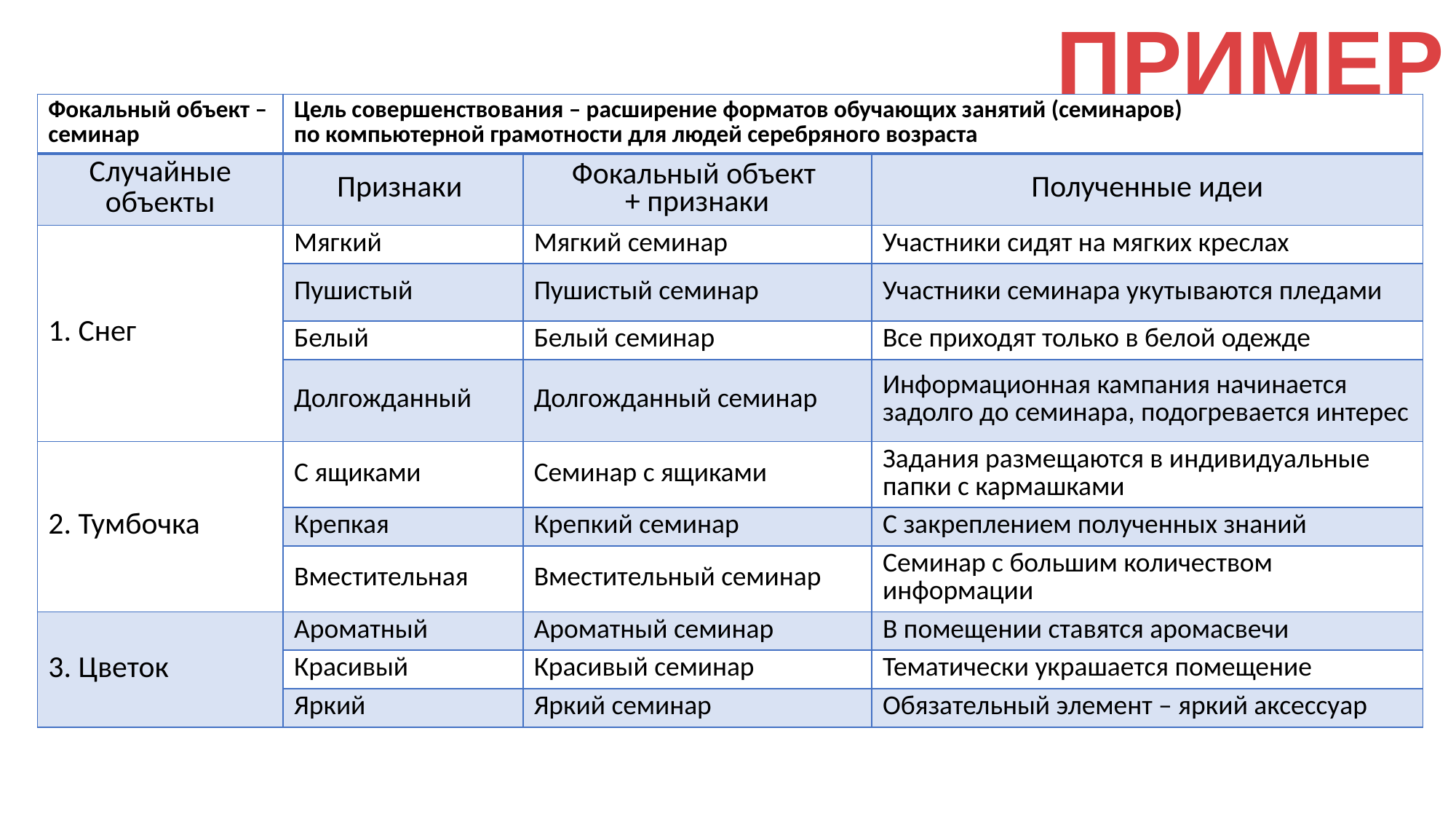

ПРИМЕР
| Фокальный объект – семинар | Цель совершенствования – расширение форматов обучающих занятий (семинаров) по компьютерной грамотности для людей серебряного возраста |  |  |
| --- | --- | --- | --- |
| Случайные объекты | Признаки | Фокальный объект + при­знаки | Полученные идеи |
| 1. Снег | Мягкий | Мягкий семинар | Участники сидят на мягких креслах |
|  | Пушистый | Пушистый семинар | Участники семинара укутываются пледами |
|  | Белый | Белый семинар | Все приходят только в белой одежде |
|  | Долгожданный | Долгожданный семинар | Информационная кампания начинается задолго до семинара, подогревается интерес |
| 2. Тумбочка | С ящиками | Семинар с ящиками | Задания размещаются в индивидуальные папки с кармашками |
|  | Крепкая | Крепкий семинар | С закреплением полученных знаний |
|  | Вместительная | Вместительный семинар | Семинар с большим количеством информации |
| 3. Цветок | Ароматный | Ароматный семинар | В помещении ставятся аромасвечи |
|  | Красивый | Красивый семинар | Тематически украшается помещение |
|  | Яркий | Яркий семинар | Обязательный элемент – яркий аксессуар |